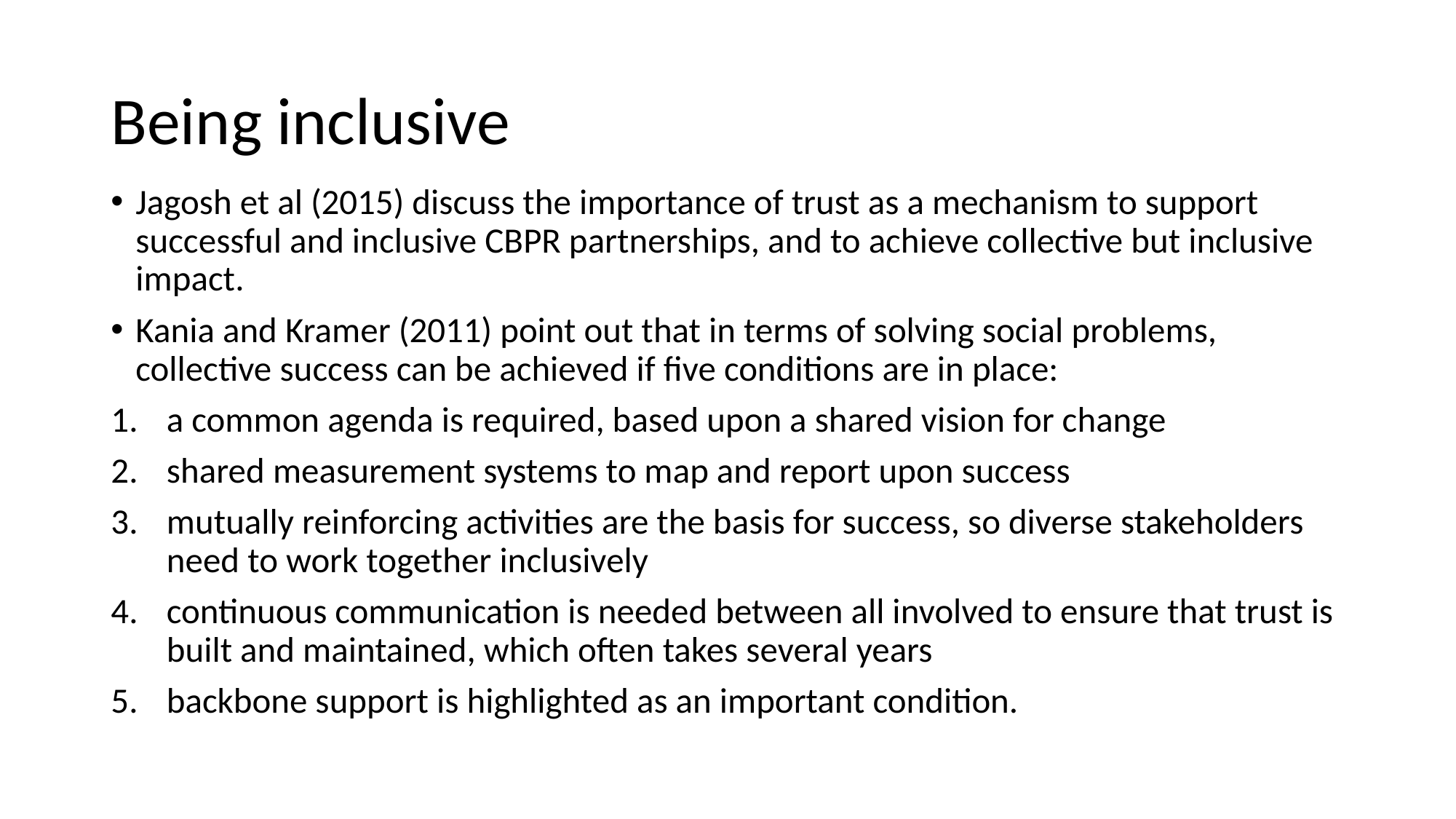

# Being inclusive
Jagosh et al (2015) discuss the importance of trust as a mechanism to support successful and inclusive CBPR partnerships, and to achieve collective but inclusive impact.
Kania and Kramer (2011) point out that in terms of solving social problems, collective success can be achieved if five conditions are in place:
a common agenda is required, based upon a shared vision for change
shared measurement systems to map and report upon success
mutually reinforcing activities are the basis for success, so diverse stakeholders need to work together inclusively
continuous communication is needed between all involved to ensure that trust is built and maintained, which often takes several years
backbone support is highlighted as an important condition.